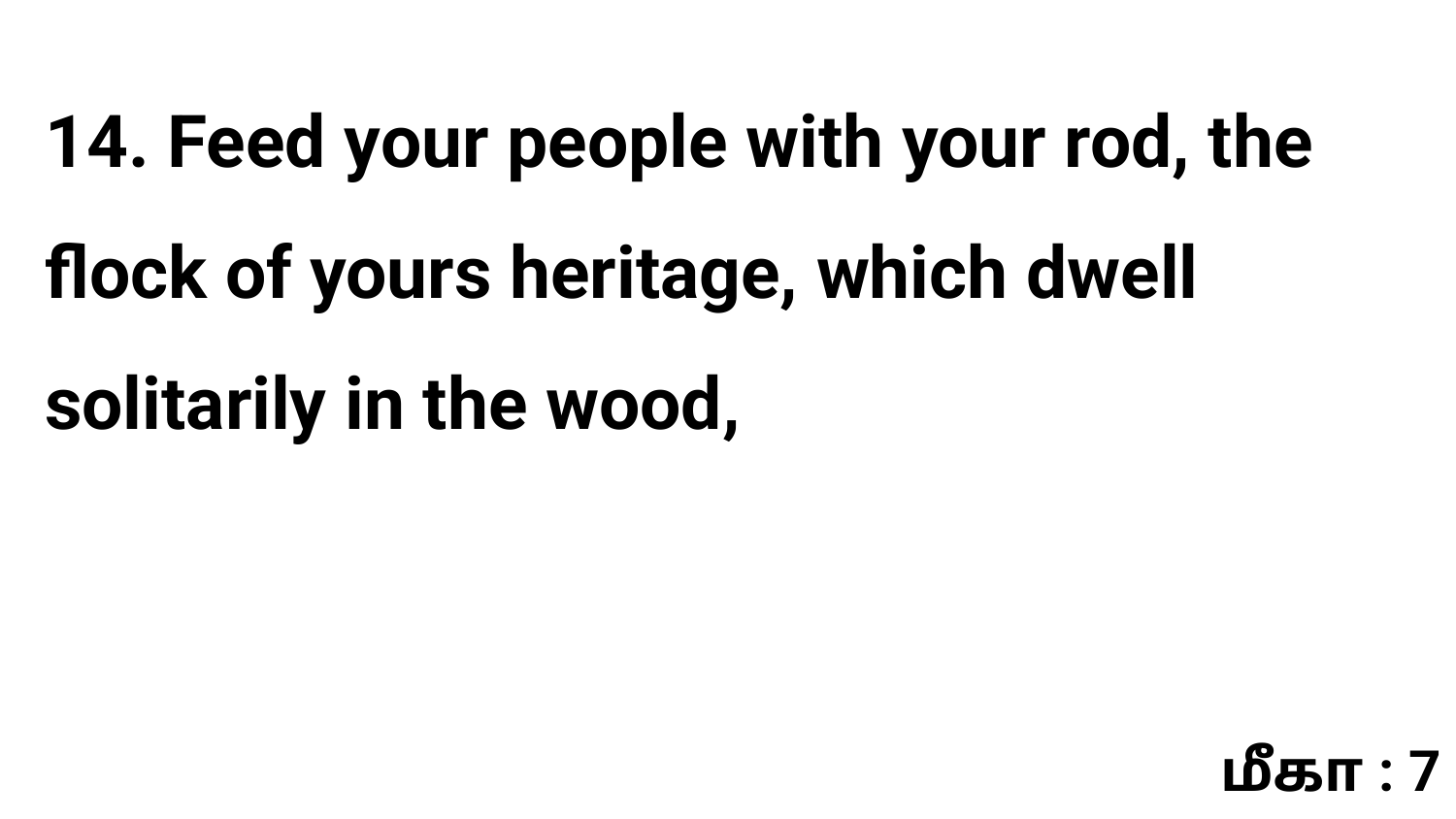

14. Feed your people with your rod, the flock of yours heritage, which dwell solitarily in the wood,
மீகா : 7